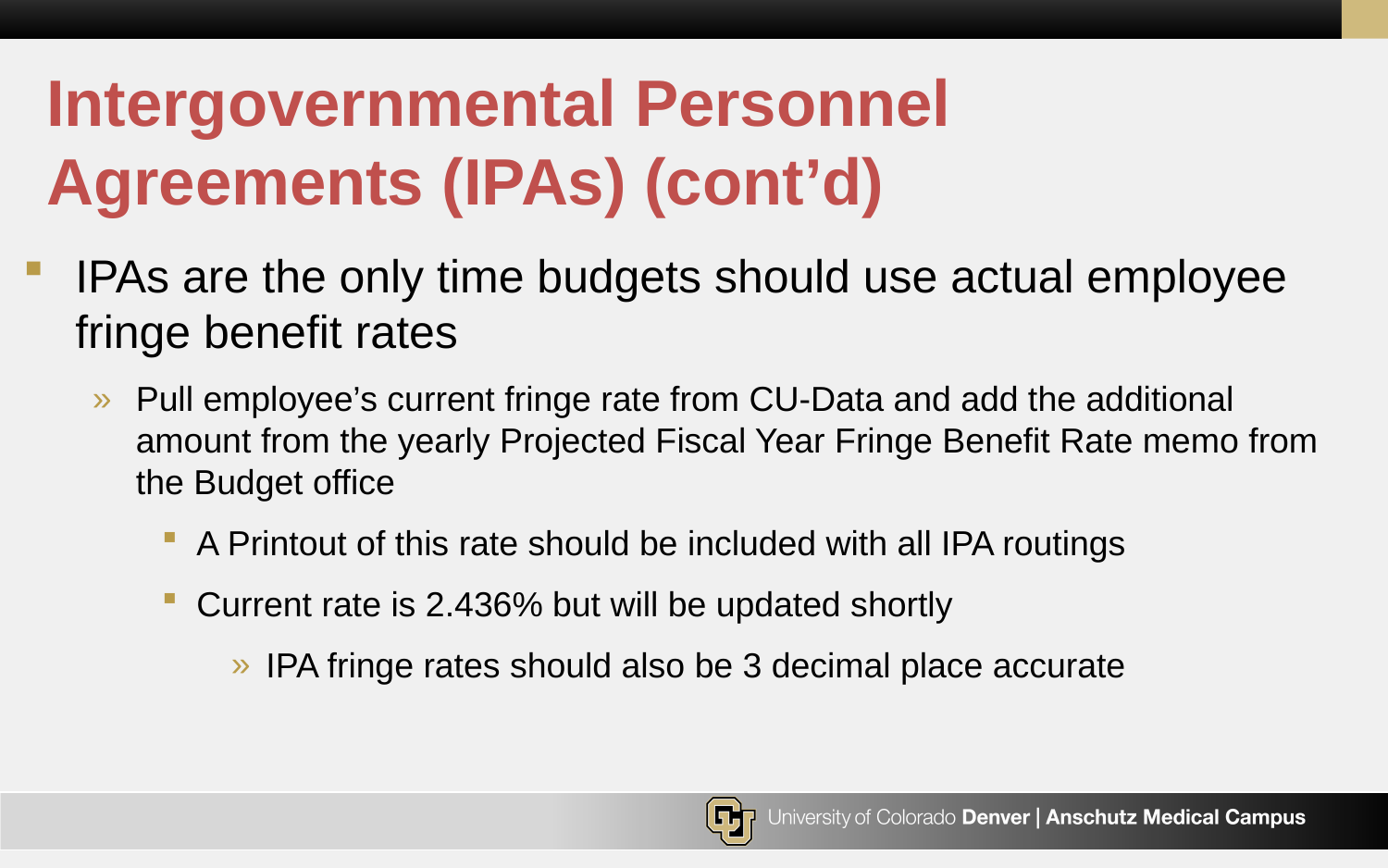

# Intergovernmental Personnel Agreements (IPAs) (cont’d)
IPAs are the only time budgets should use actual employee fringe benefit rates
Pull employee’s current fringe rate from CU-Data and add the additional amount from the yearly Projected Fiscal Year Fringe Benefit Rate memo from the Budget office
A Printout of this rate should be included with all IPA routings
Current rate is 2.436% but will be updated shortly
IPA fringe rates should also be 3 decimal place accurate